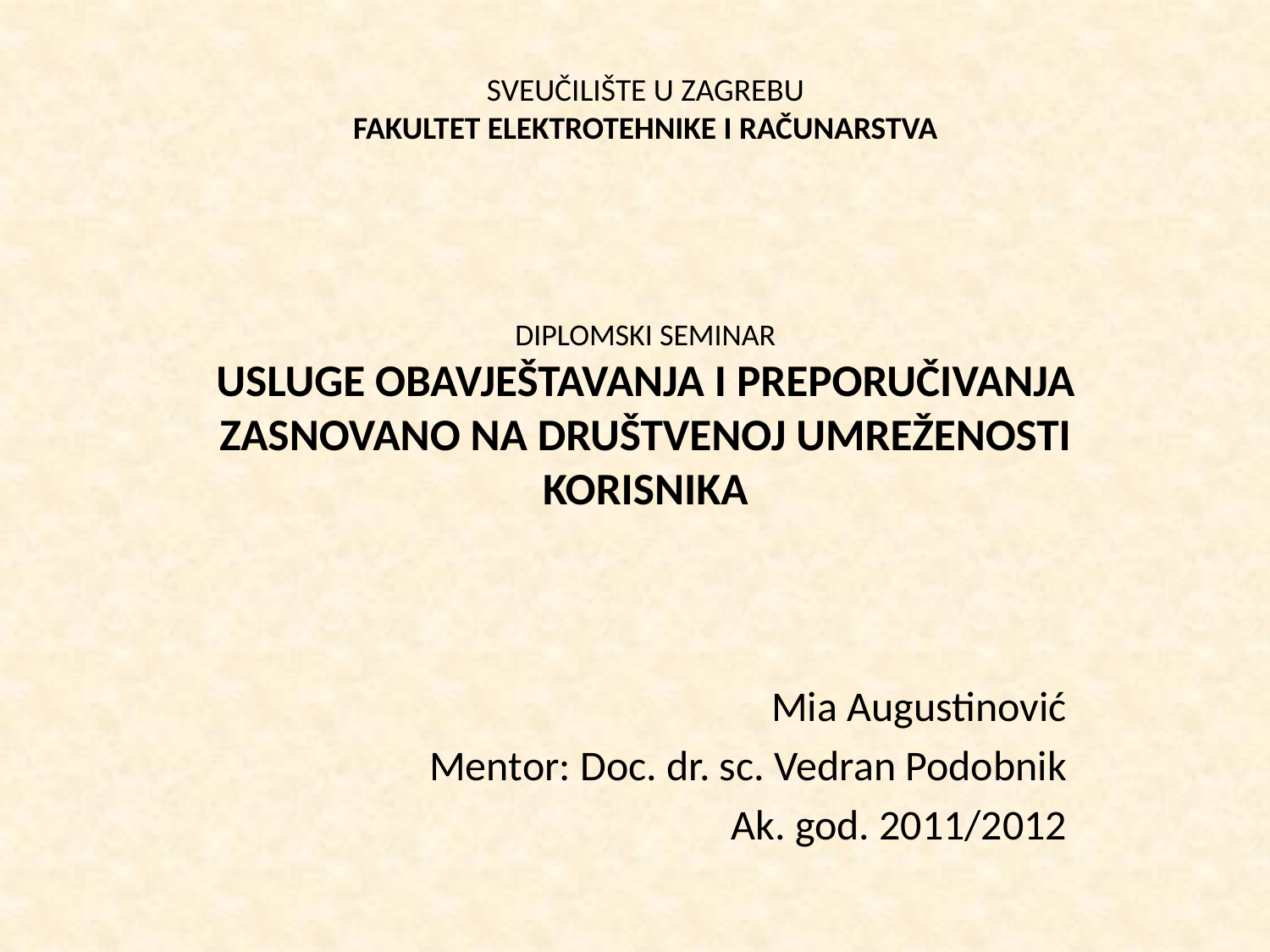

SVEUČILIŠTE U ZAGREBU
FAKULTET ELEKTROTEHNIKE I RAČUNARSTVA
# DIPLOMSKI SEMINAR USLUGE OBAVJEŠTAVANJA I PREPORUČIVANJA ZASNOVANO NA DRUŠTVENOJ UMREŽENOSTI KORISNIKA

Mia Augustinović
Mentor: Doc. dr. sc. Vedran Podobnik
Ak. god. 2011/2012